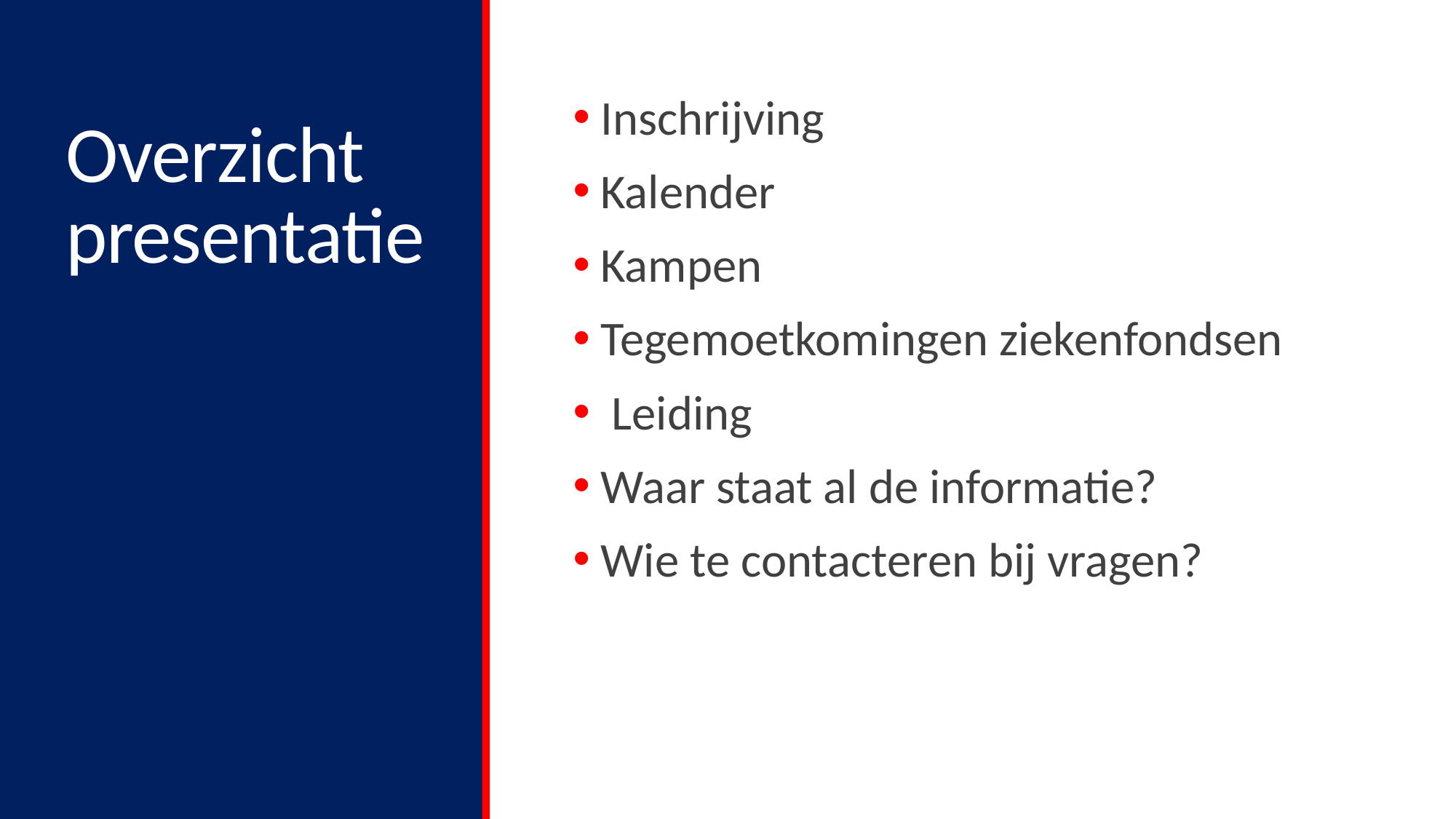

Inschrijving
 Kalender
 Kampen
 Tegemoetkomingen ziekenfondsen
  Leiding
 Waar staat al de informatie?
 Wie te contacteren bij vragen?
# Overzicht presentatie